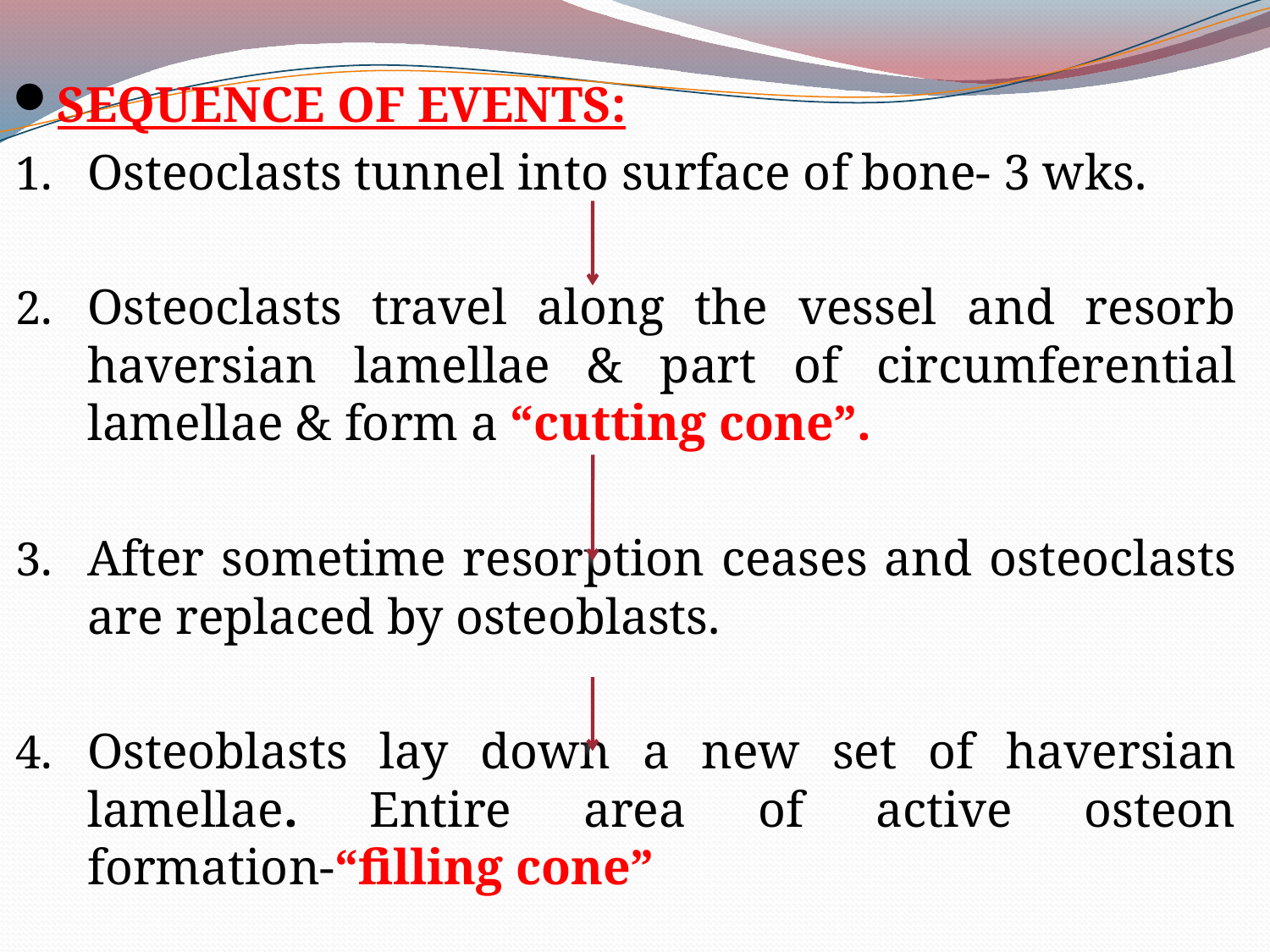

SEQUENCE OF EVENTS:
Osteoclasts tunnel into surface of bone- 3 wks.

Osteoclasts travel along the vessel and resorb haversian lamellae & part of circumferential lamellae & form a “cutting cone”.

After sometime resorption ceases and osteoclasts are replaced by osteoblasts.

Osteoblasts lay down a new set of haversian lamellae. Entire area of active osteon formation-“filling cone”